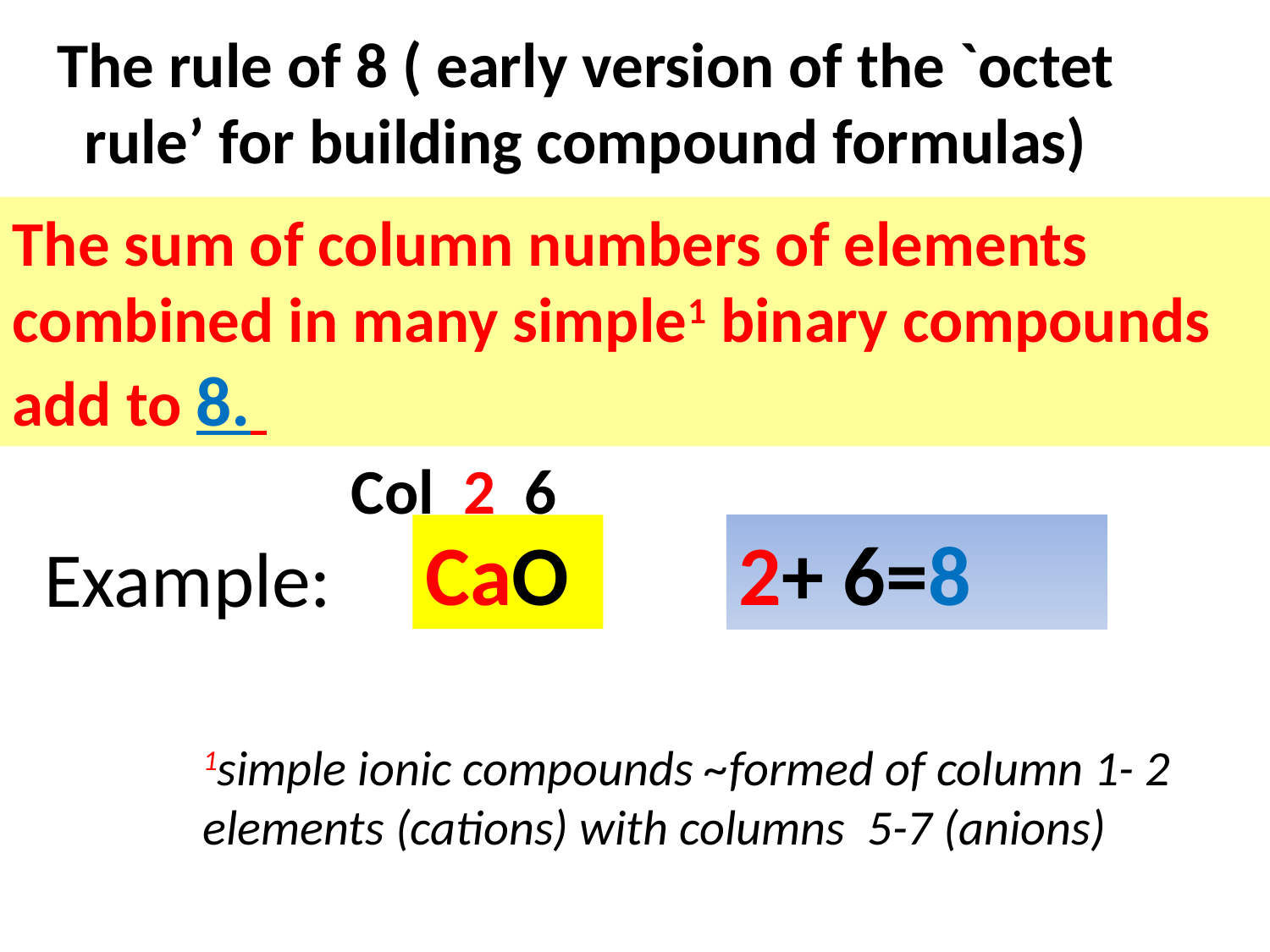

# The rule of 8 ( early version of the `octet rule’ for building compound formulas)
The sum of column numbers of elements combined in many simple1 binary compounds add to 8.
Col  2  6
CaO
2+ 6=8
Example:
1simple ionic compounds ~formed of column 1- 2 elements (cations) with columns  5-7 (anions)